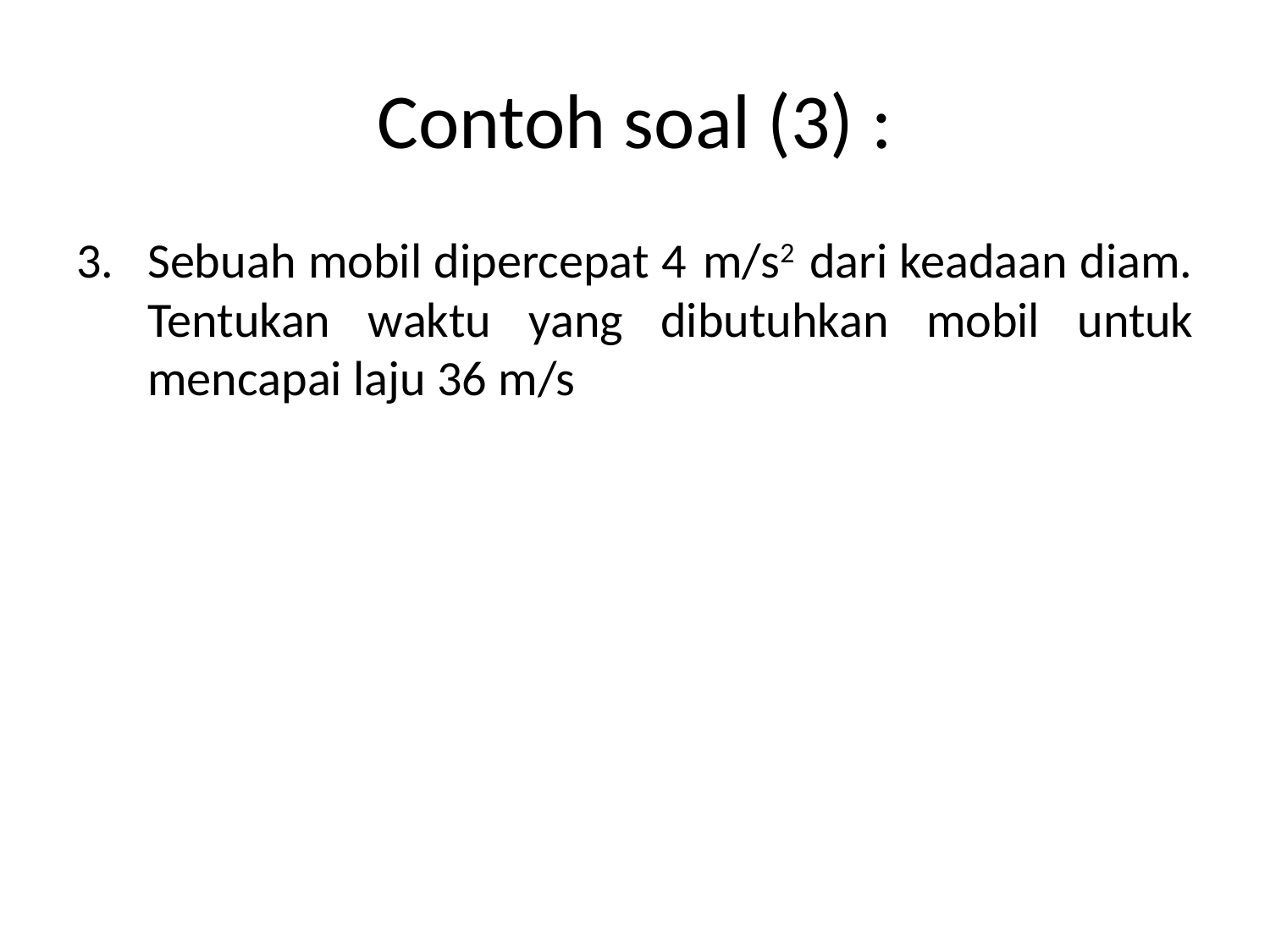

# Contoh soal (3) :
Sebuah mobil dipercepat 4          dari keadaan diam. Tentukan waktu yang dibutuhkan mobil untuk mencapai laju 36 m/s

 m/s2